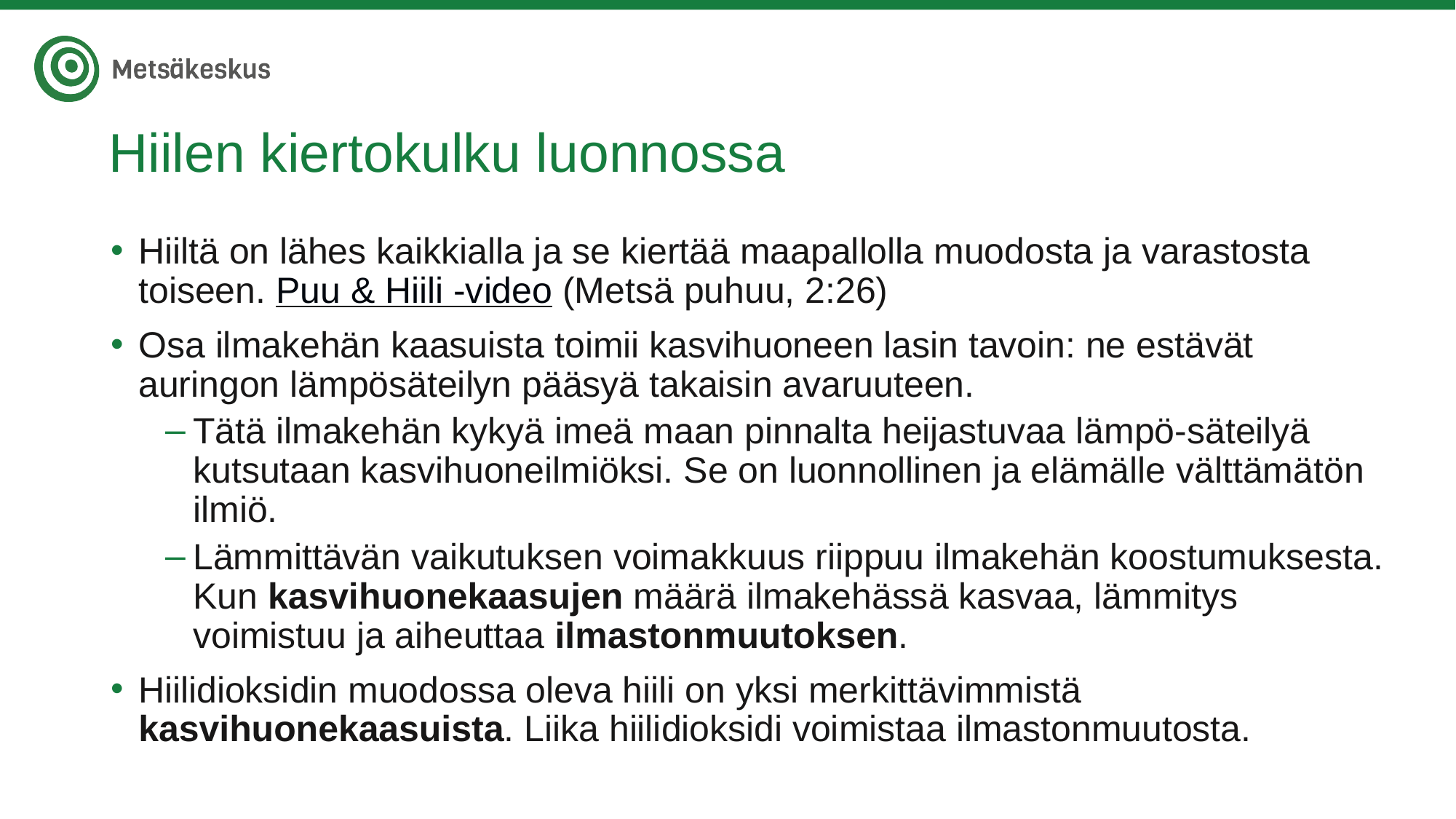

# Hiilen kiertokulku luonnossa
Hiiltä on lähes kaikkialla ja se kiertää maapallolla muodosta ja varastosta toiseen. Puu & Hiili -video (Metsä puhuu, 2:26)
Osa ilmakehän kaasuista toimii kasvihuoneen lasin tavoin: ne estävät auringon lämpösäteilyn pääsyä takaisin avaruuteen.
Tätä ilmakehän kykyä imeä maan pinnalta heijastuvaa lämpö-säteilyä kutsutaan kasvihuoneilmiöksi. Se on luonnollinen ja elämälle välttämätön ilmiö.
Lämmittävän vaikutuksen voimakkuus riippuu ilmakehän koostumuksesta. Kun kasvihuonekaasujen määrä ilmakehässä kasvaa, lämmitys voimistuu ja aiheuttaa ilmastonmuutoksen.
Hiilidioksidin muodossa oleva hiili on yksi merkittävimmistä kasvihuonekaasuista. Liika hiilidioksidi voimistaa ilmastonmuutosta.